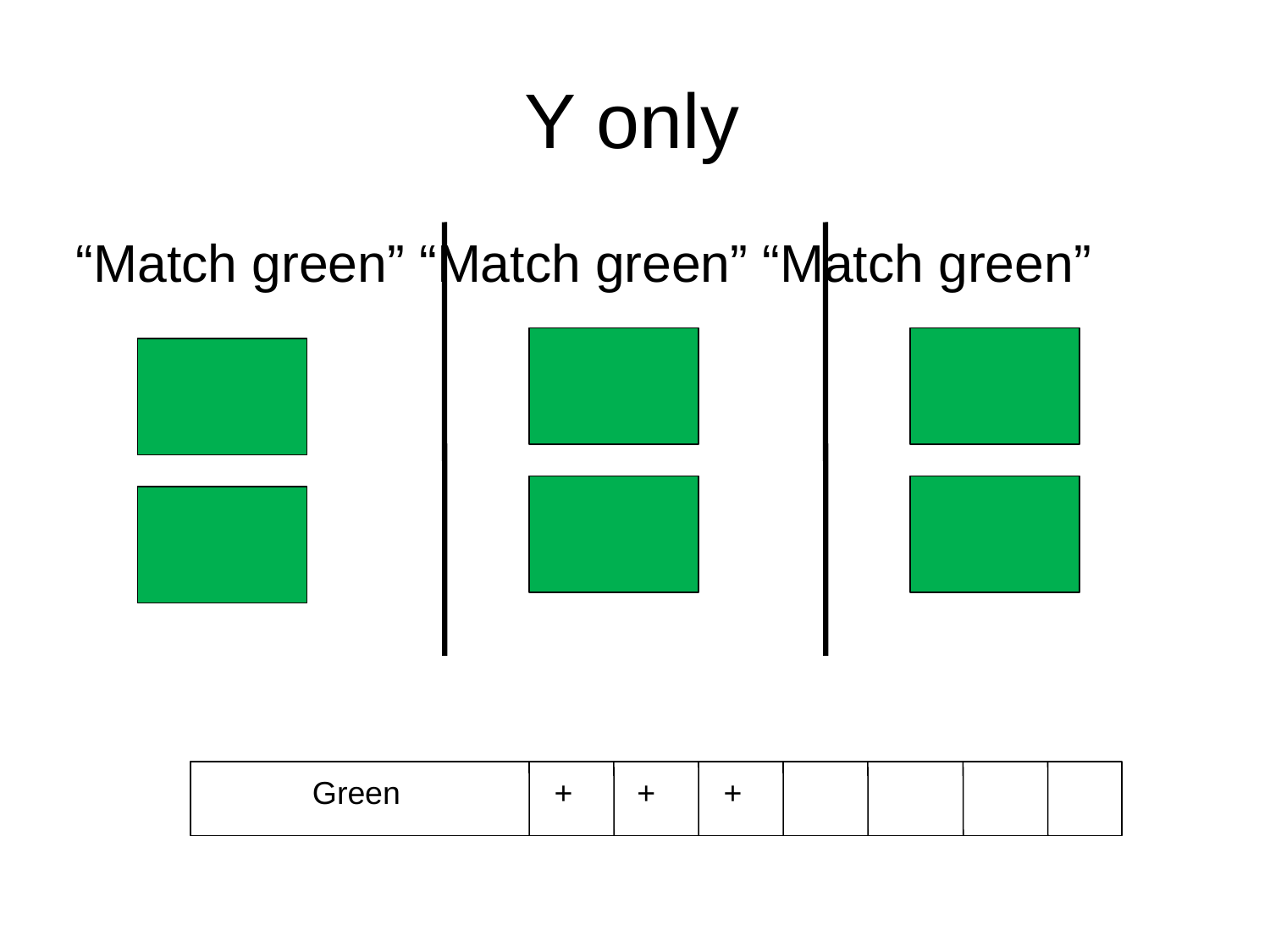

# Y only
“Match green” “Match green” “Match green”

Green
 +
  +
 +